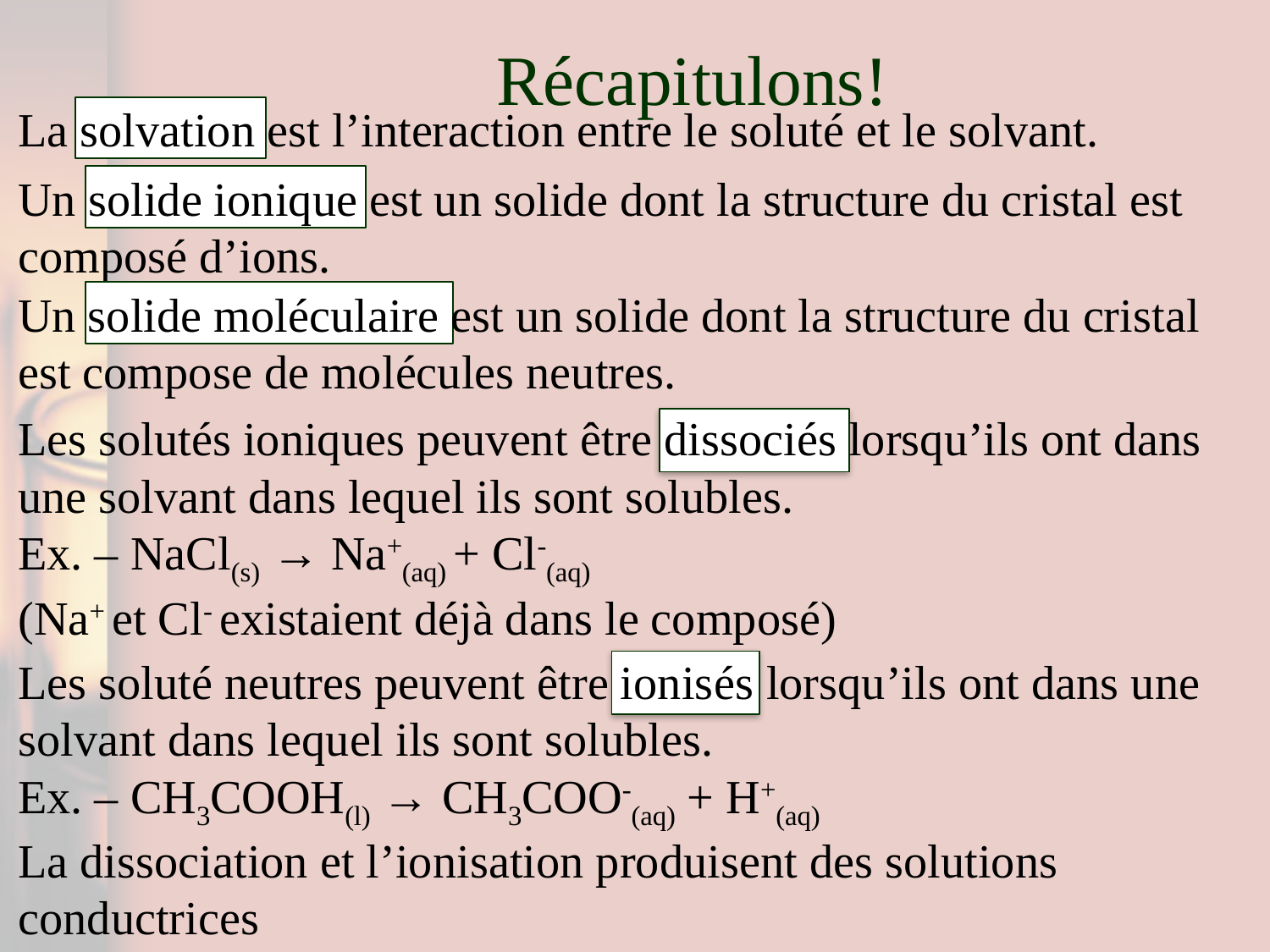

# Récapitulons!
La solvation est l’interaction entre le soluté et le solvant.

Un solide ionique est un solide dont la structure du cristal est composé d’ions.

Un solide moléculaire est un solide dont la structure du cristal est compose de molécules neutres.

Les solutés ioniques peuvent être dissociés lorsqu’ils ont dans une solvant dans lequel ils sont solubles.
Ex. – NaCl(s) → Na+(aq) + Cl-(aq)
(Na+ et Cl- existaient déjà dans le composé)

Les soluté neutres peuvent être ionisés lorsqu’ils ont dans une solvant dans lequel ils sont solubles.
Ex. – CH3COOH(l) → CH3COO-(aq) + H+(aq)

La dissociation et l’ionisation produisent des solutions conductrices